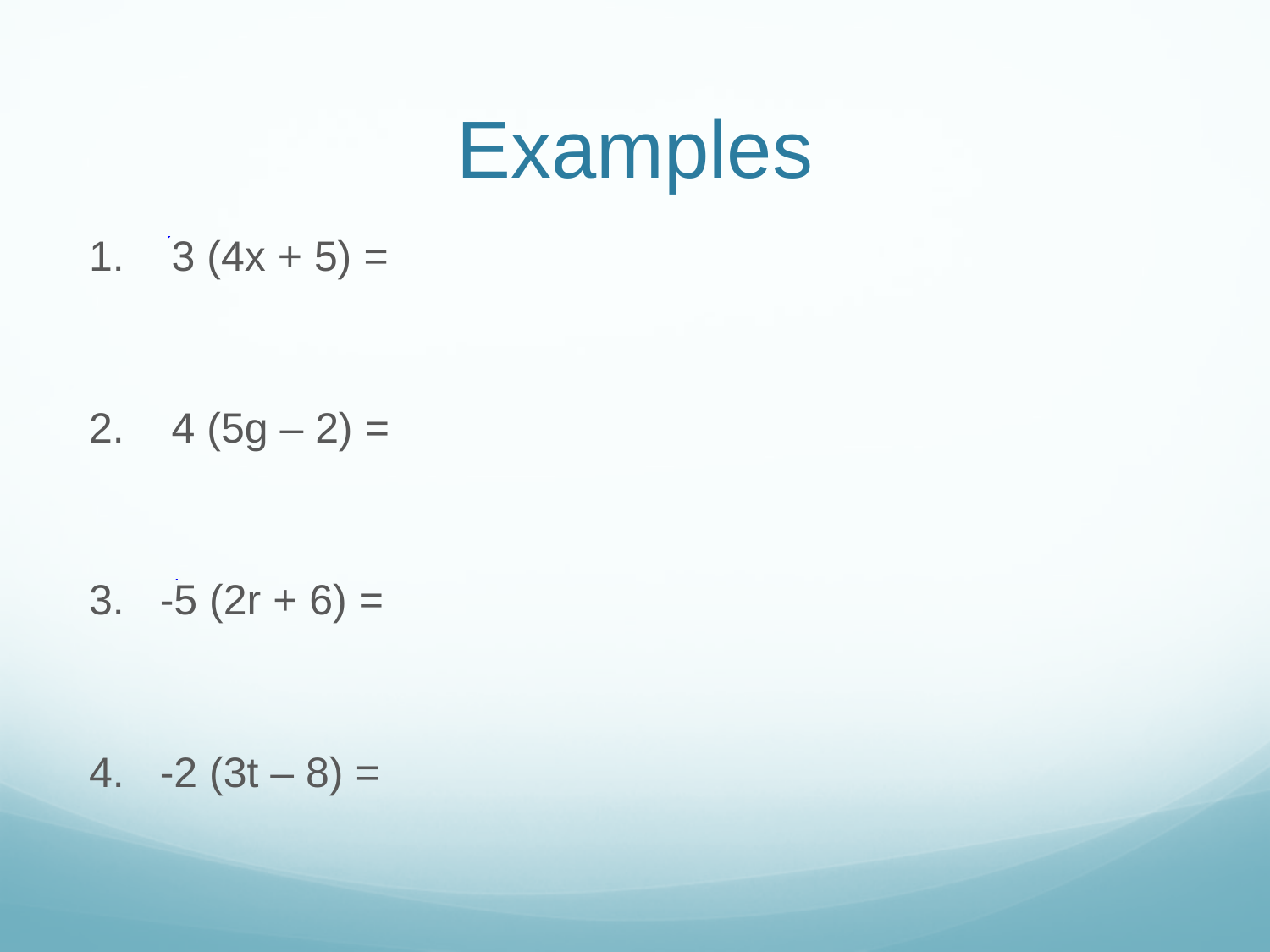

# Examples
1.    3 (4x + 5) =

2.    4 (5g – 2) =

3.   -5 (2r + 6) =

4.   -2 (3t – 8) =